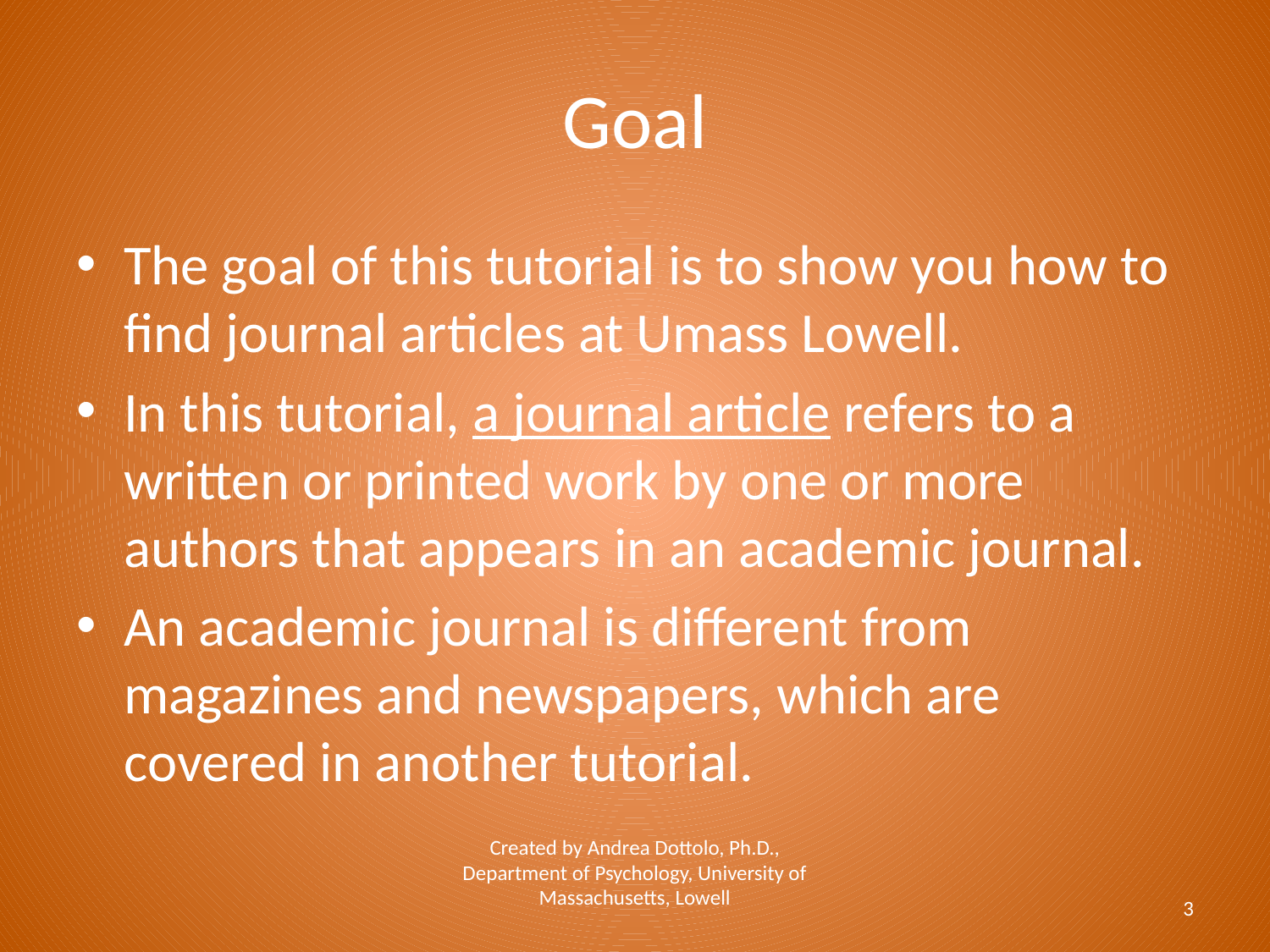

# Goal
The goal of this tutorial is to show you how to find journal articles at Umass Lowell.
In this tutorial, a journal article refers to a written or printed work by one or more authors that appears in an academic journal.
An academic journal is different from magazines and newspapers, which are covered in another tutorial.
Created by Andrea Dottolo, Ph.D., Department of Psychology, University of Massachusetts, Lowell
3